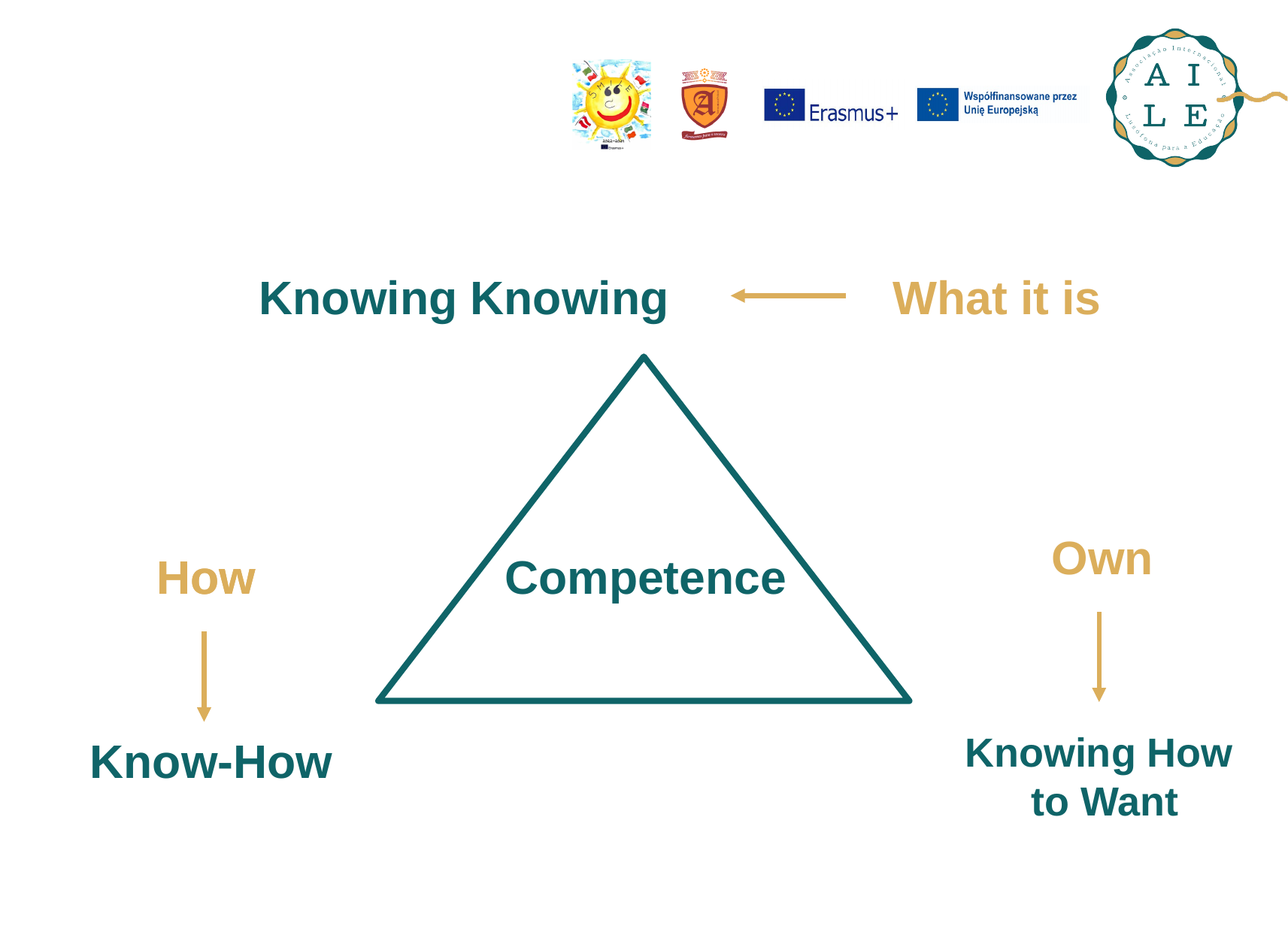

Knowing Knowing
What it is

Own
How
How
Competence

Know-How
Knowing How
to Want